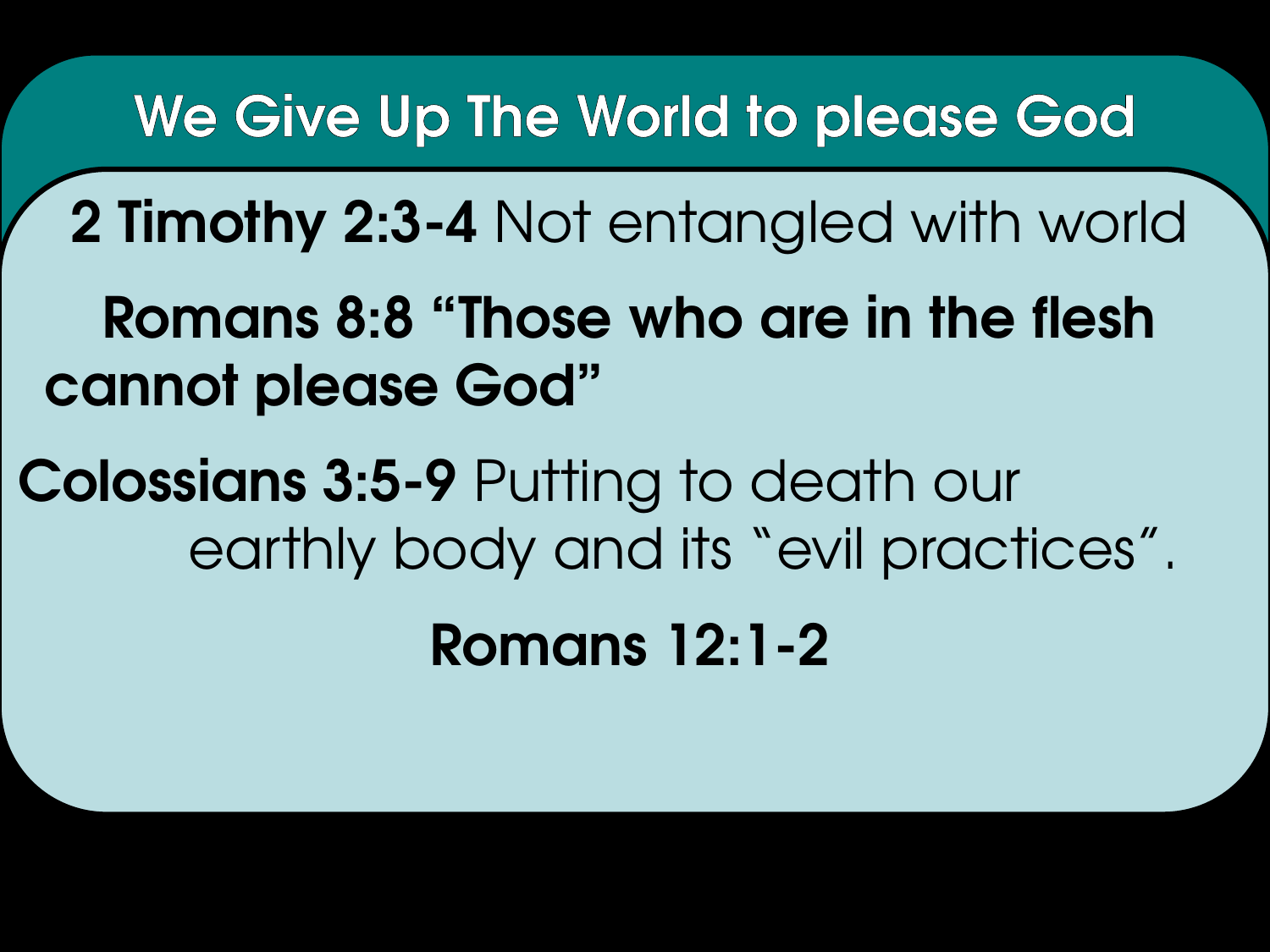

We Give Up The World to please God

2 Timothy 2:3-4 Not entangled with world
Romans 8:8 “Those who are in the flesh cannot please God”
Colossians 3:5-9 Putting to death our                      earthly body and its “evil practices”.
Romans 12:1-2